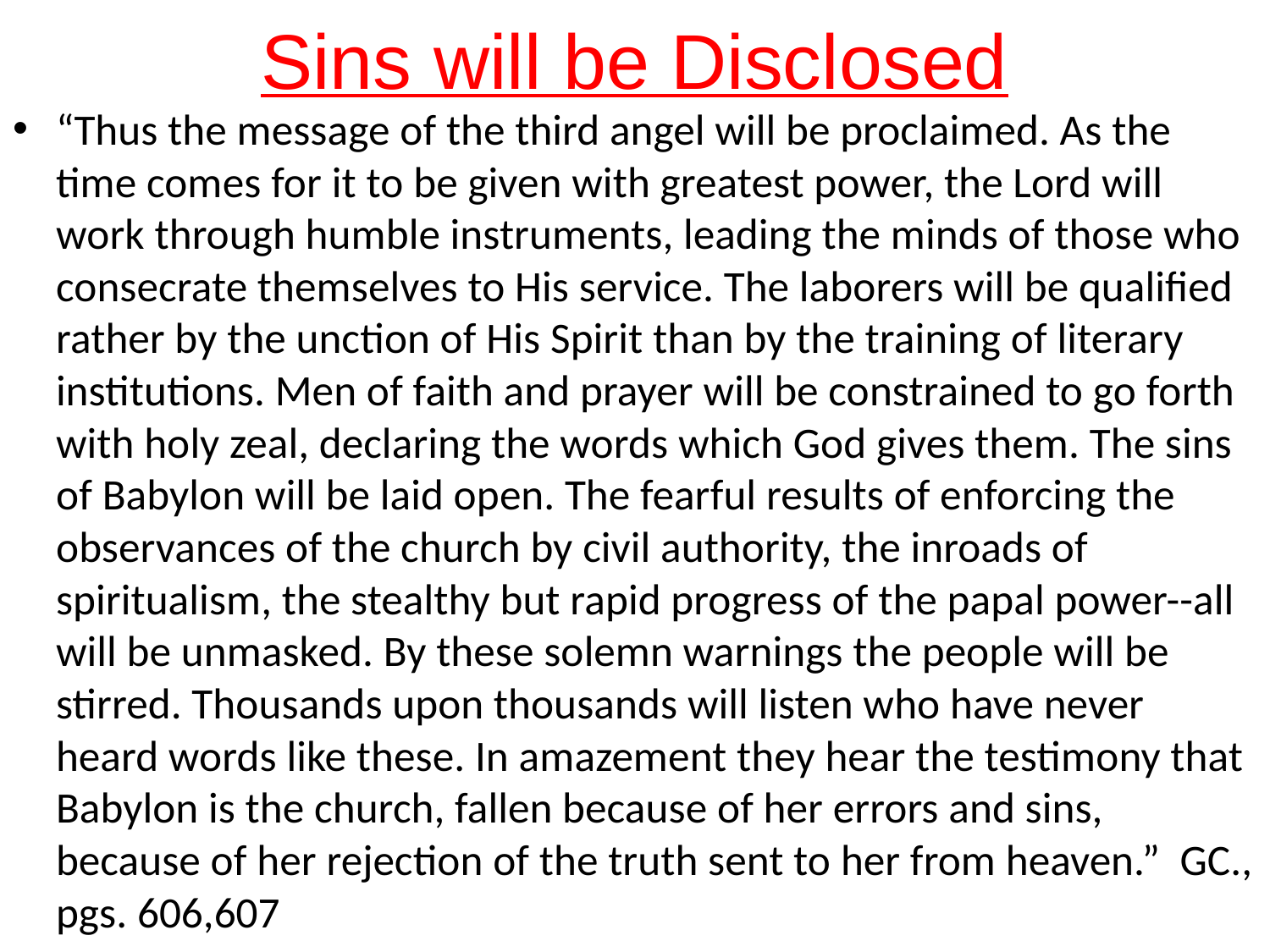

# Sins will be Disclosed
“Thus the message of the third angel will be proclaimed. As the time comes for it to be given with greatest power, the Lord will work through humble instruments, leading the minds of those who consecrate themselves to His service. The laborers will be qualified rather by the unction of His Spirit than by the training of literary institutions. Men of faith and prayer will be constrained to go forth with holy zeal, declaring the words which God gives them. The sins of Babylon will be laid open. The fearful results of enforcing the observances of the church by civil authority, the inroads of spiritualism, the stealthy but rapid progress of the papal power--all will be unmasked. By these solemn warnings the people will be stirred. Thousands upon thousands will listen who have never heard words like these. In amazement they hear the testimony that Babylon is the church, fallen because of her errors and sins, because of her rejection of the truth sent to her from heaven.”  GC., pgs. 606,607